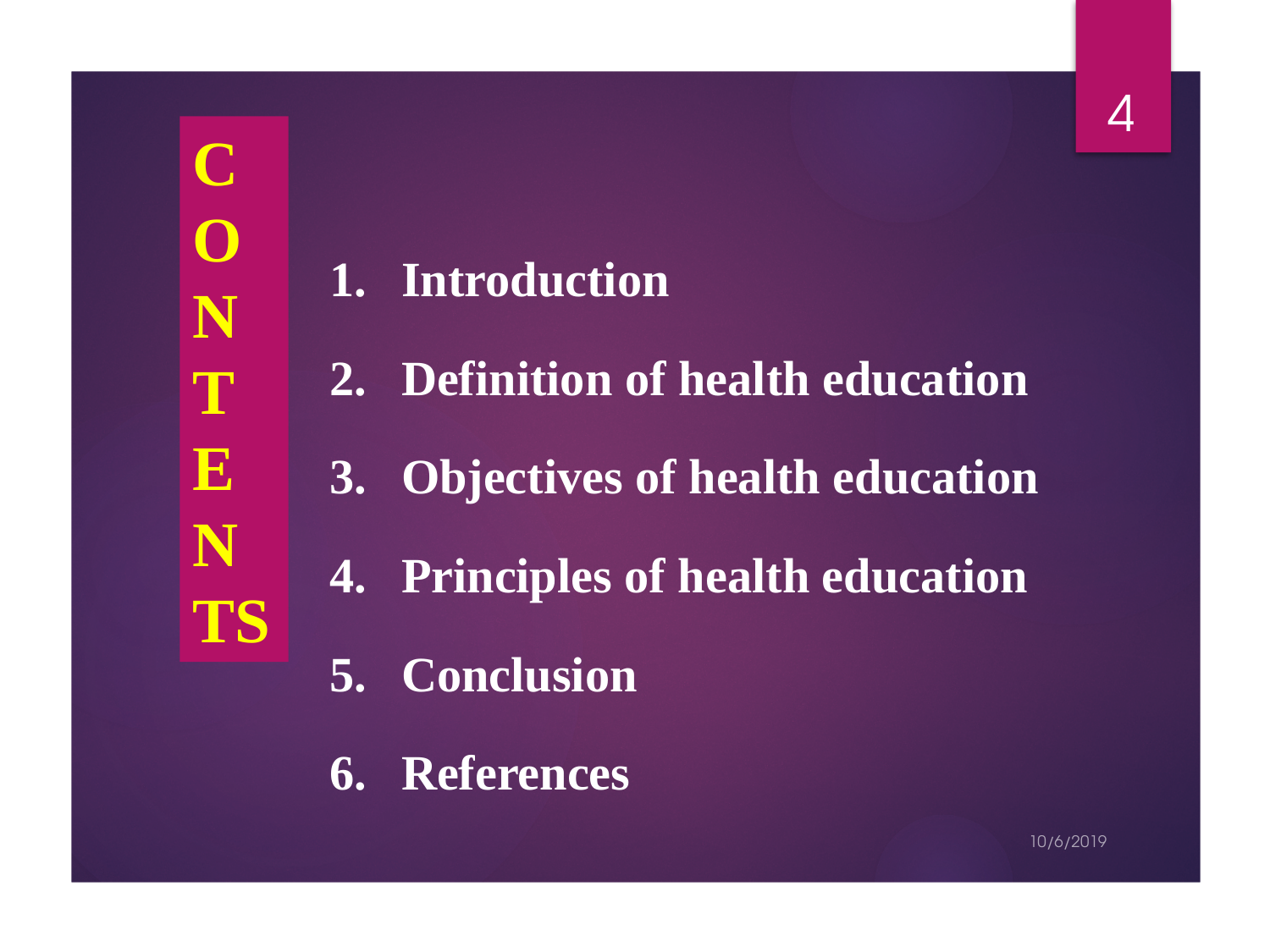

4
CONTENTS
Introduction
Definition of health education
Objectives of health education
Principles of health education
Conclusion
References
10/6/2019